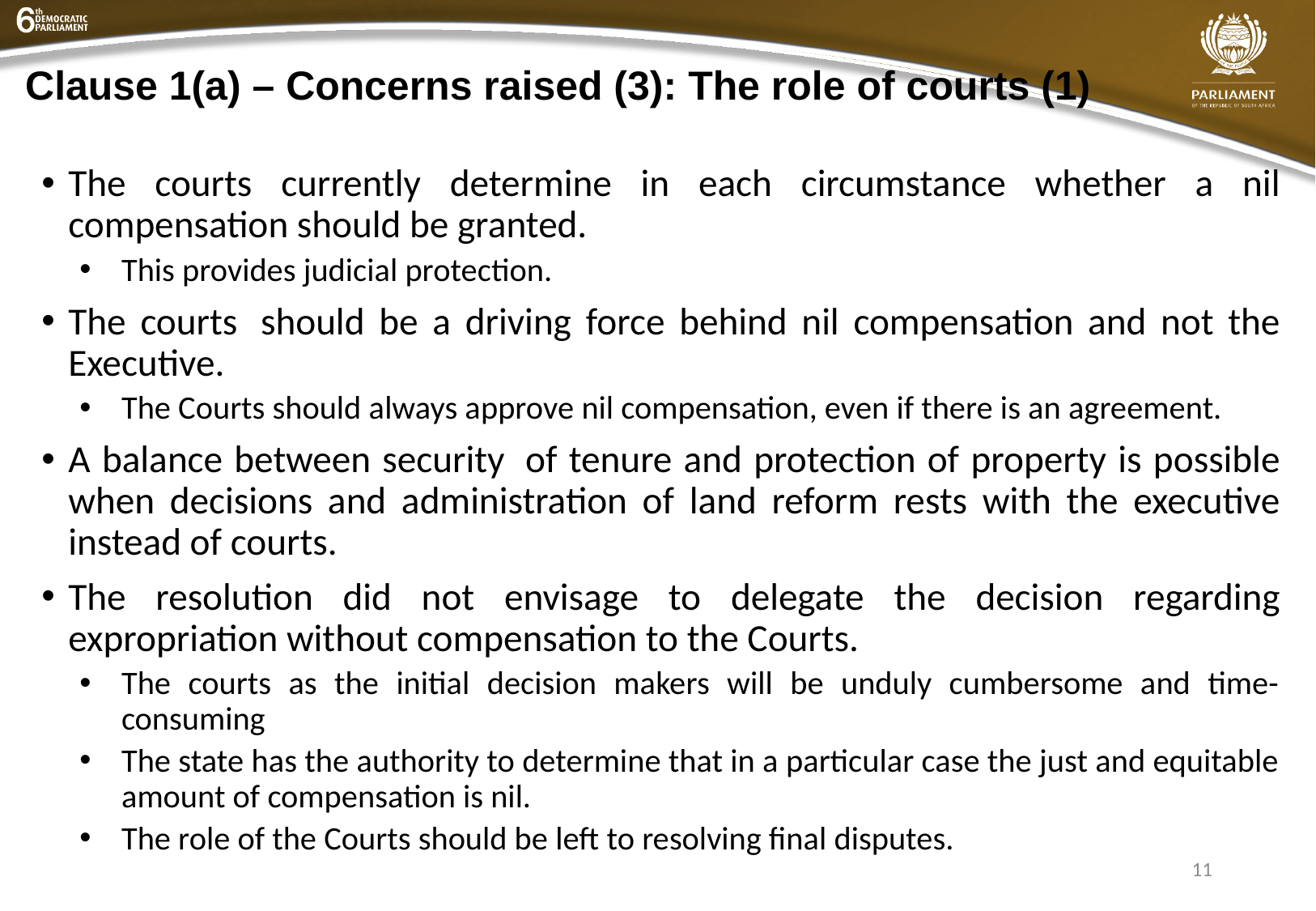

# Clause 1(a) – Concerns raised (3): The role of courts (1)
The courts currently determine in each circumstance whether a nil compensation should be granted.
This provides judicial protection.
The courts  should be a driving force behind nil compensation and not the Executive.
The Courts should always approve nil compensation, even if there is an agreement.
A balance between security  of tenure and protection of property is possible when decisions and administration of land reform rests with the executive instead of courts.
The resolution did not envisage to delegate the decision regarding expropriation without compensation to the Courts.
The courts as the initial decision makers will be unduly cumbersome and time-consuming
The state has the authority to determine that in a particular case the just and equitable amount of compensation is nil.
The role of the Courts should be left to resolving final disputes.

11